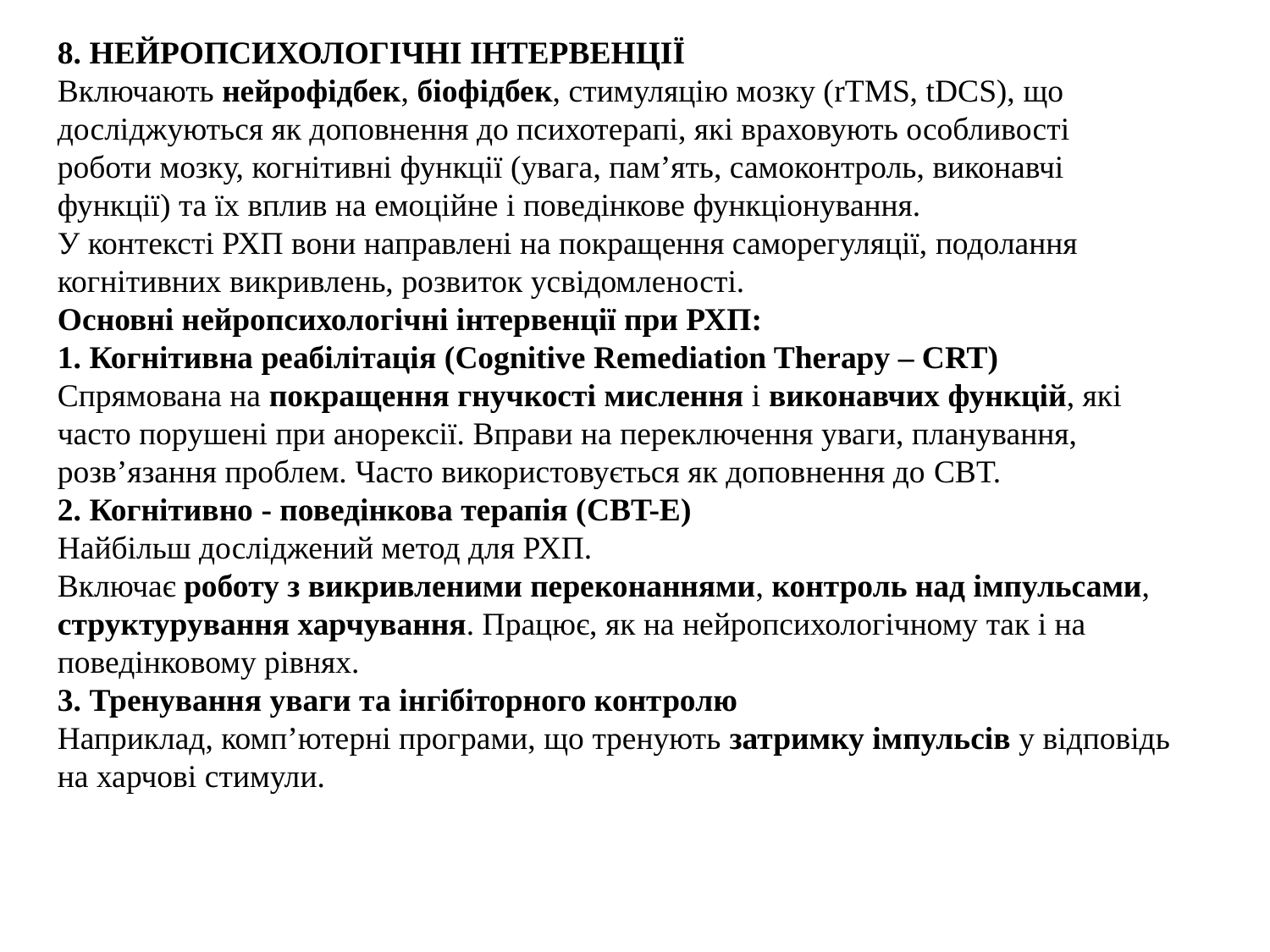

8. НЕЙРОПСИХОЛОГІЧНІ ІНТЕРВЕНЦІЇ
Включають нейрофідбек, біофідбек, стимуляцію мозку (rTMS, tDCS), що досліджуються як доповнення до психотерапі, які враховують особливості роботи мозку, когнітивні функції (увага, пам’ять, самоконтроль, виконавчі функції) та їх вплив на емоційне і поведінкове функціонування.
У контексті РХП вони направлені на покращення саморегуляції, подолання когнітивних викривлень, розвиток усвідомленості.
Основні нейропсихологічні інтервенції при РХП:
1. Когнітивна реабілітація (Cognitive Remediation Therapy – CRT)
Спрямована на покращення гнучкості мислення і виконавчих функцій, які часто порушені при анорексії. Вправи на переключення уваги, планування, розв’язання проблем. Часто використовується як доповнення до CBT.
2. Когнітивно - поведінкова терапія (CBT-E)
Найбільш досліджений метод для РХП.
Включає роботу з викривленими переконаннями, контроль над імпульсами, структурування харчування. Працює, як на нейропсихологічному так і на поведінковому рівнях.
3. Тренування уваги та інгібіторного контролю
Наприклад, комп’ютерні програми, що тренують затримку імпульсів у відповідь на харчові стимули.